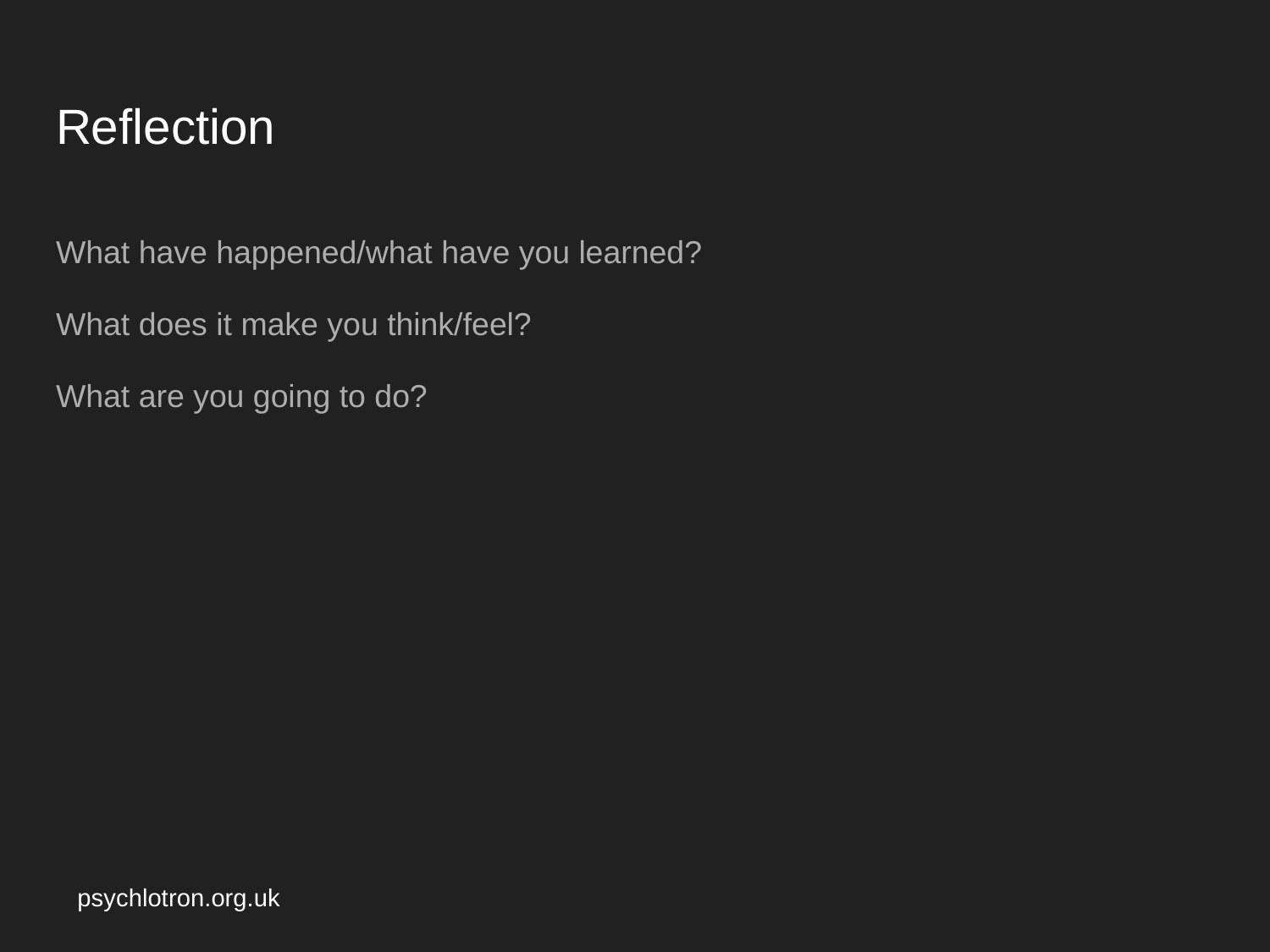

# Reflection
What have happened/what have you learned?
What does it make you think/feel?
What are you going to do?